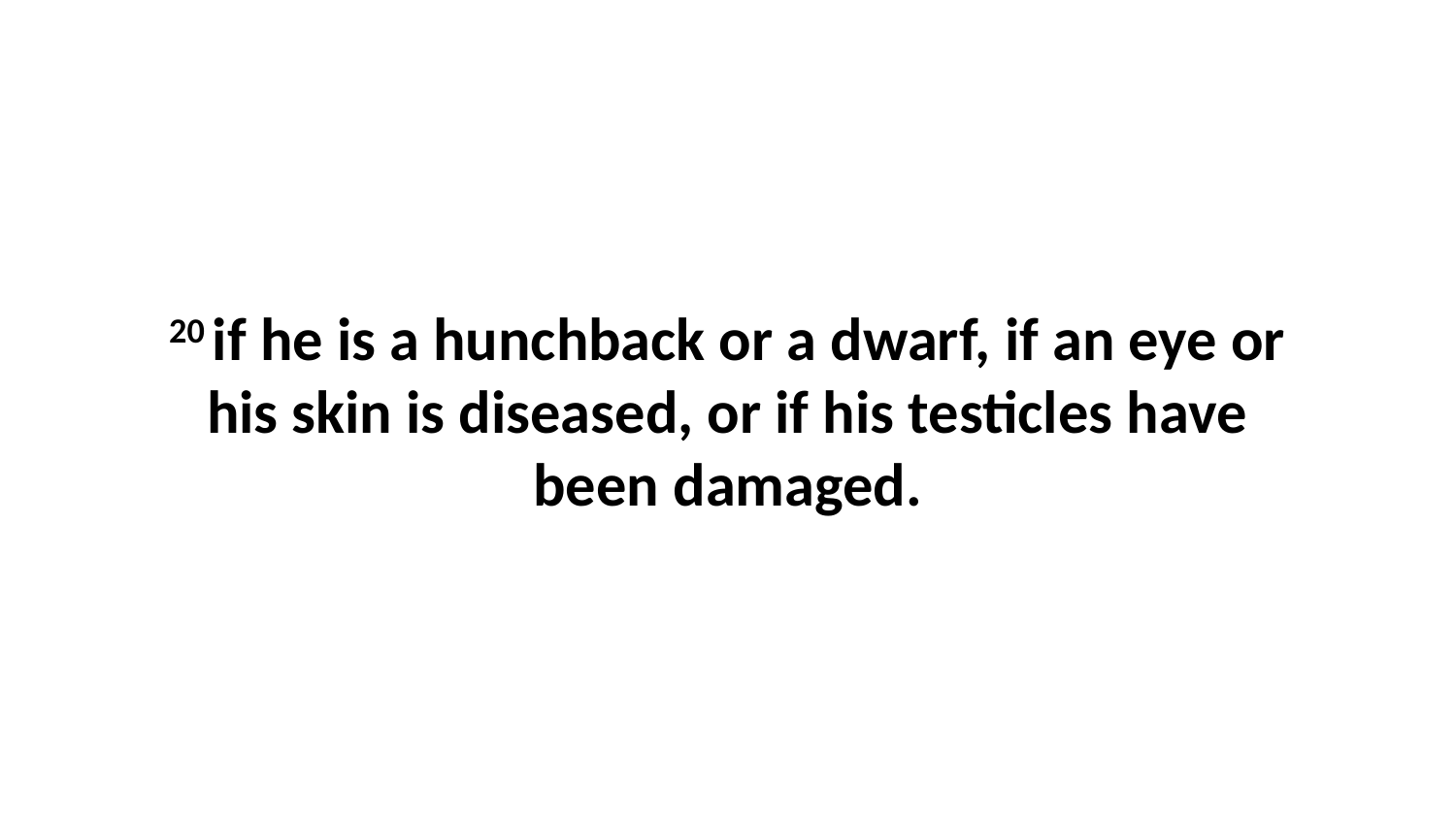

20 if he is a hunchback or a dwarf, if an eye or his skin is diseased, or if his testicles have been damaged.